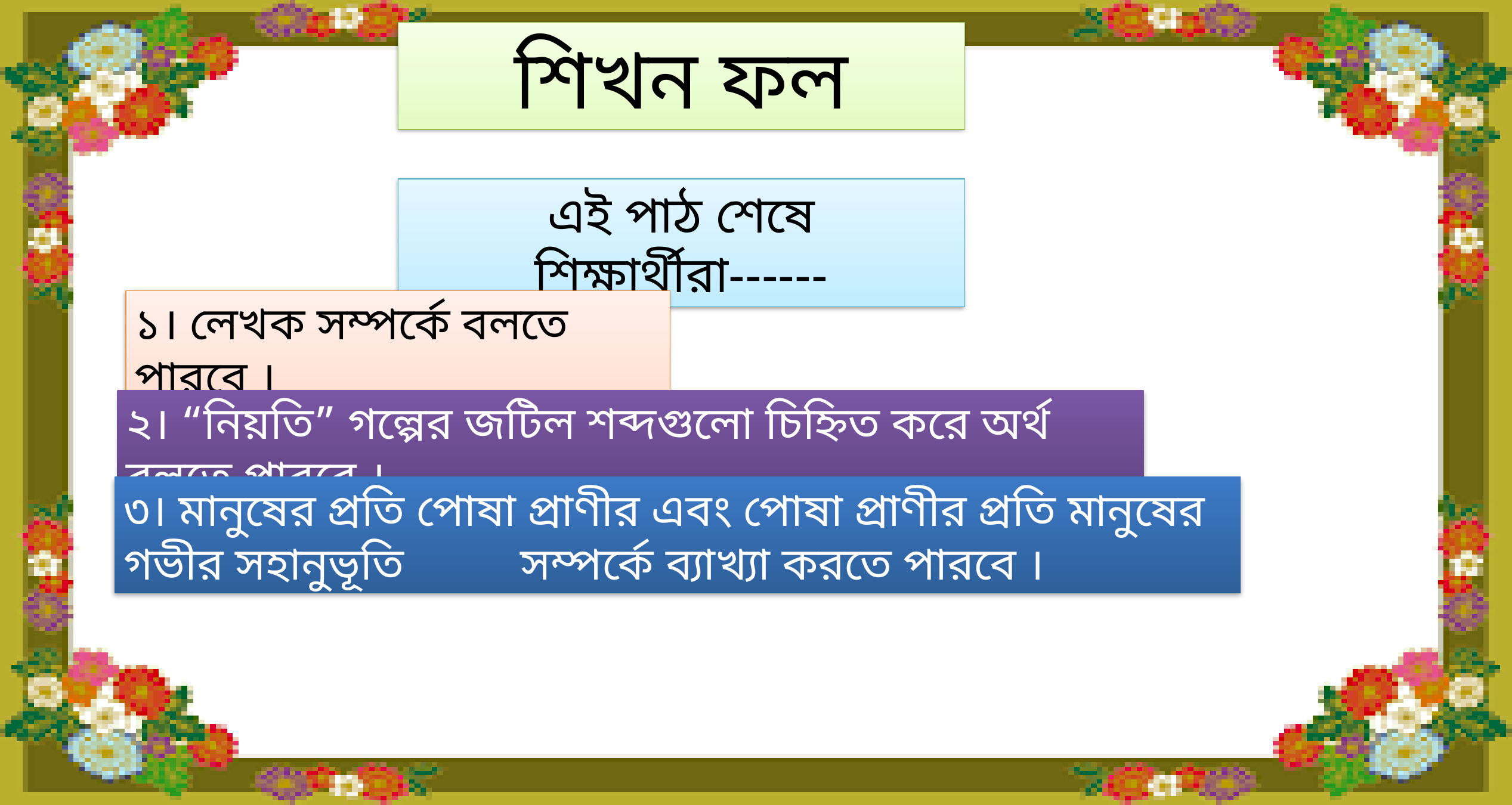

শিখন ফল
এই পাঠ শেষে শিক্ষার্থীরা------
১। লেখক সম্পর্কে বলতে পারবে ।
২। “নিয়তি” গল্পের জটিল শব্দগুলো চিহ্নিত করে অর্থ বলতে পারবে ।
৩। মানুষের প্রতি পোষা প্রাণীর এবং পোষা প্রাণীর প্রতি মানুষের গভীর সহানুভূতি          সম্পর্কে ব্যাখ্যা করতে পারবে ।